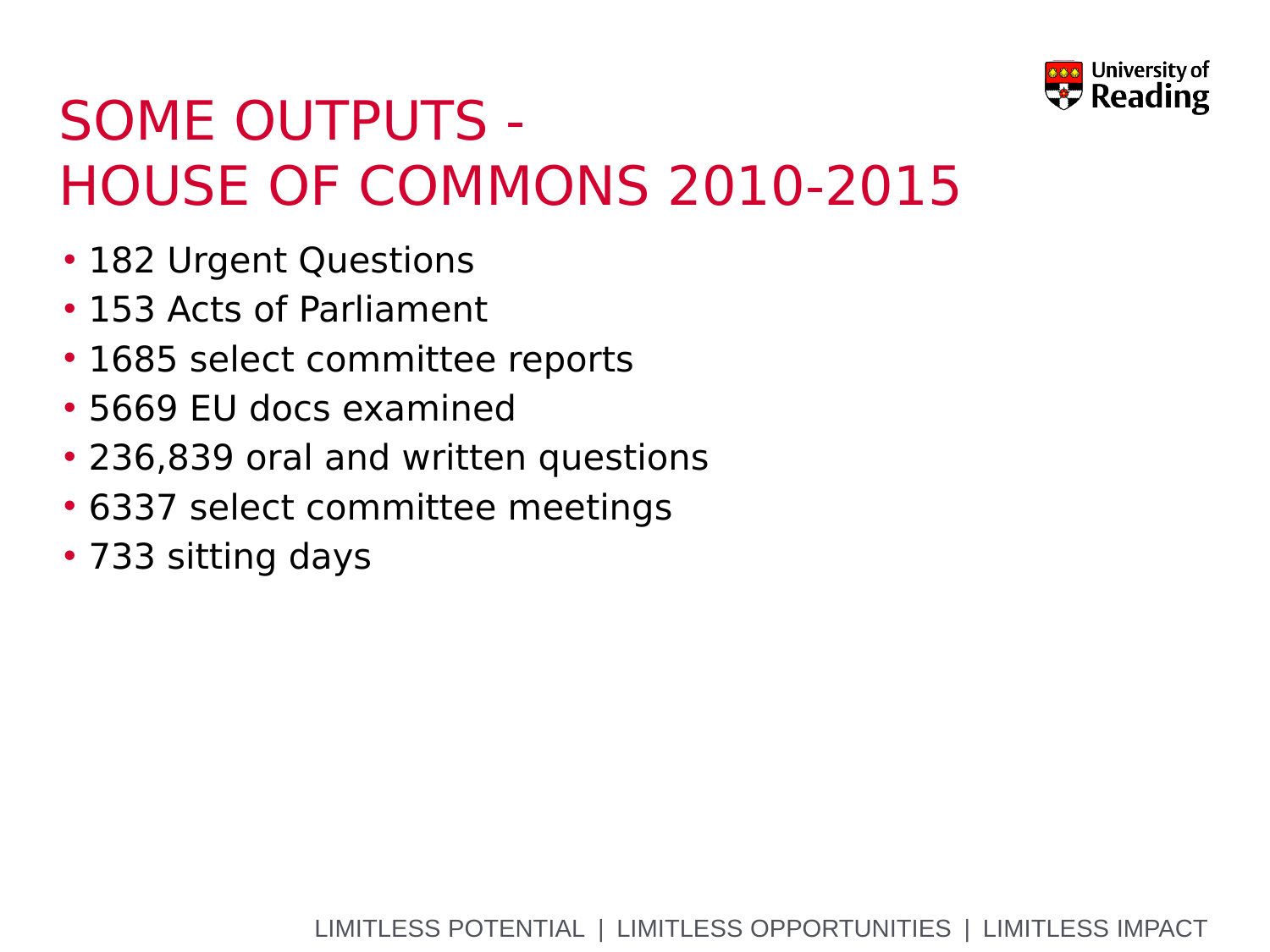

# Some outputs - House of Commons 2010-2015
182 Urgent Questions
153 Acts of Parliament
1685 select committee reports
5669 EU docs examined
236,839 oral and written questions
6337 select committee meetings
733 sitting days